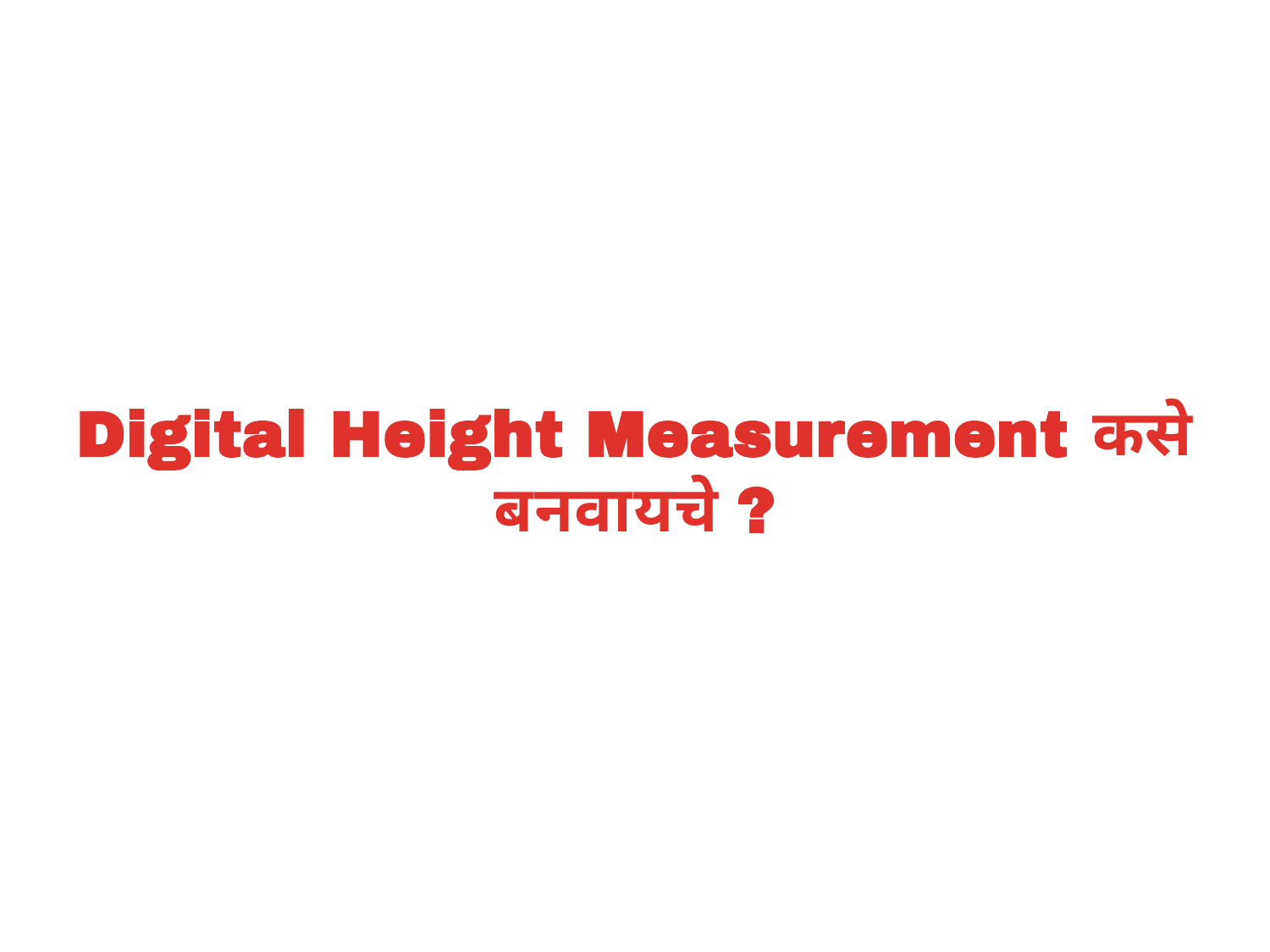

# Digital Height Measurement कसे बनवायचे ?